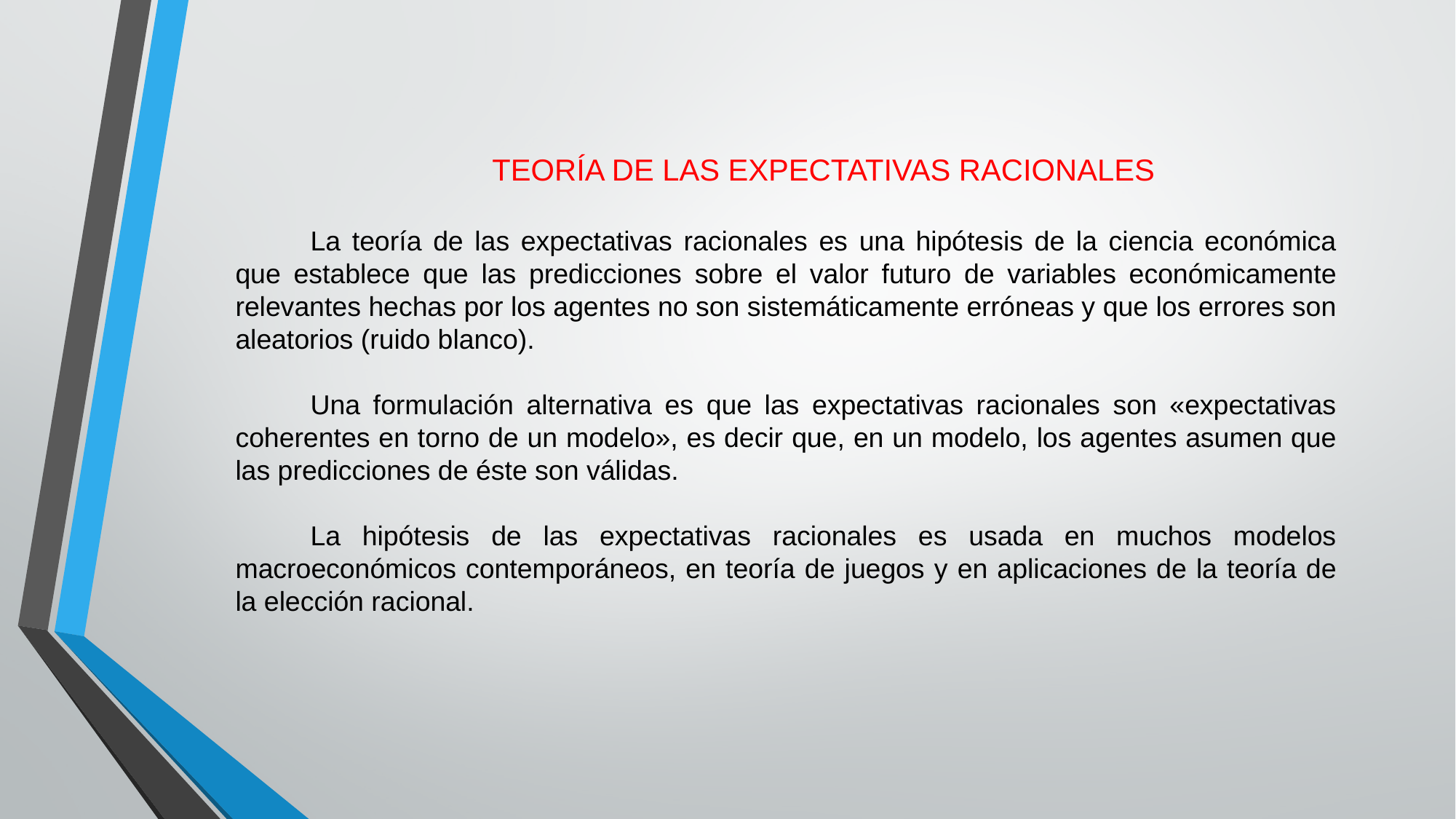

TEORÍA DE LAS EXPECTATIVAS RACIONALES

La teoría de las expectativas racionales es una hipótesis de la ciencia económica que establece que las predicciones sobre el valor futuro de variables económicamente relevantes hechas por los agentes no son sistemáticamente erróneas y que los errores son aleatorios (ruido blanco).

Una formulación alternativa es que las expectativas racionales son «expectativas coherentes en torno de un modelo», es decir que, en un modelo, los agentes asumen que las predicciones de éste son válidas.

La hipótesis de las expectativas racionales es usada en muchos modelos macroeconómicos contemporáneos, en teoría de juegos y en aplicaciones de la teoría de la elección racional.